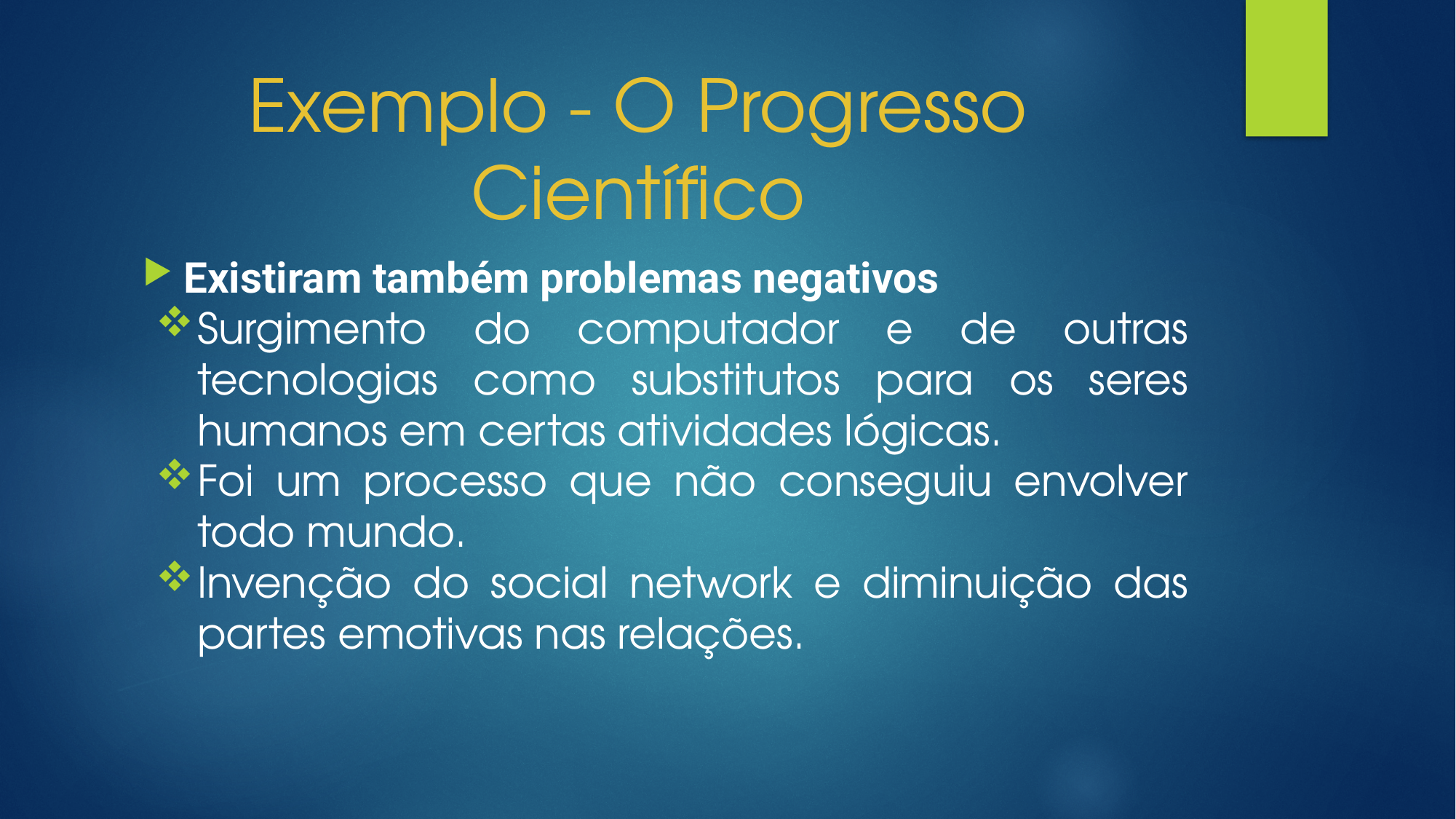

# Exemplo - O Progresso Científico
Existiram também problemas negativos
Surgimento do computador e de outras tecnologias como substitutos para os seres humanos em certas atividades lógicas.
Foi um processo que não conseguiu envolver todo mundo.
Invenção do social network e diminuição das partes emotivas nas relações.